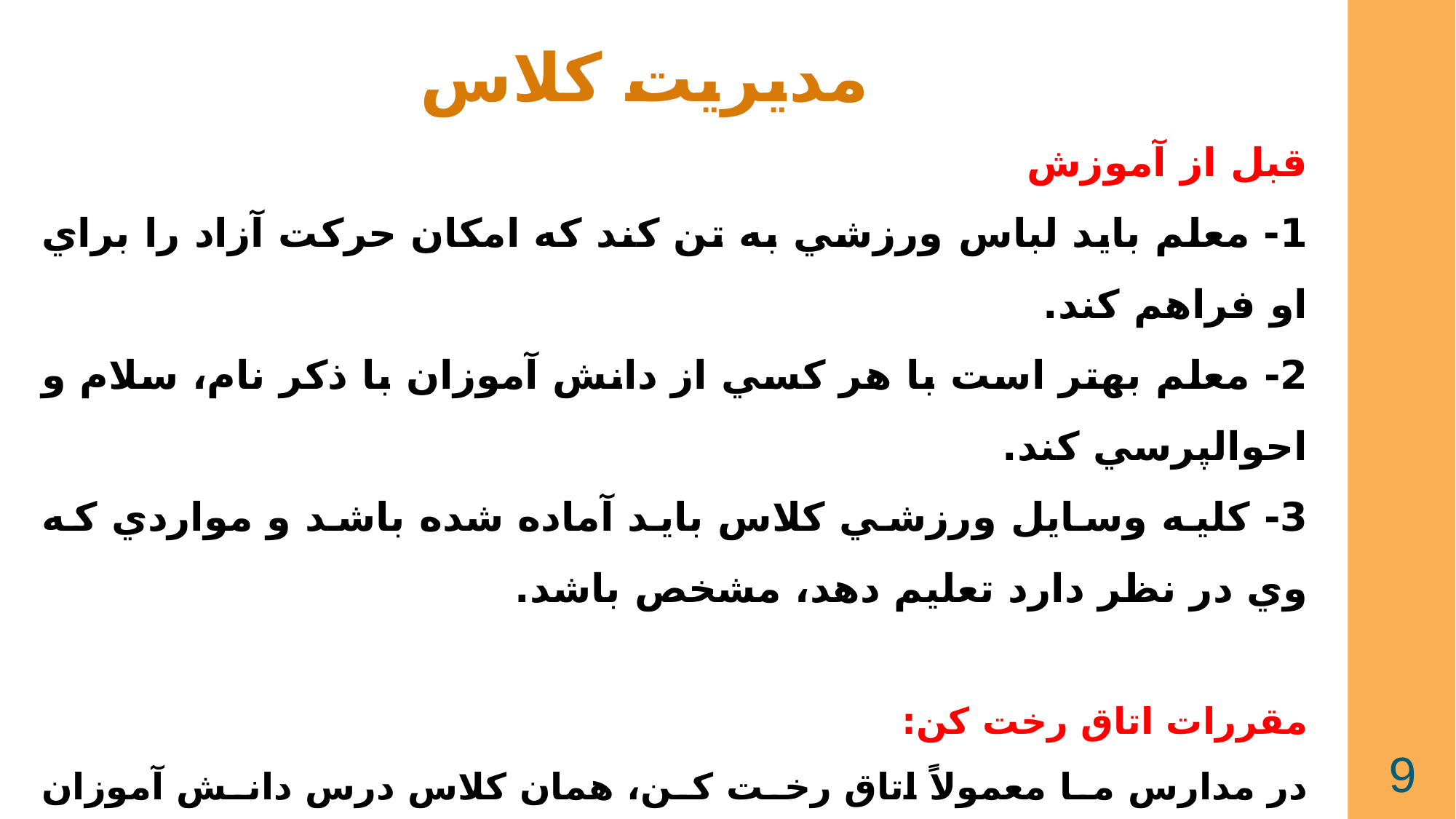

مديريت كلاس
قبل از آموزش
1- معلم بايد لباس ورزشي به تن كند كه امكان حركت آزاد را براي او فراهم كند.
2- معلم بهتر است با هر كسي از دانش آموزان با ذكر نام، سلام و احوالپرسي كند.
3- كليه وسايل ورزشي كلاس بايد آماده شده باشد و مواردي كه وي در نظر دارد تعليم دهد، مشخص باشد.

مقررات اتاق رخت كن:
در مدارس ما معمولاً اتاق رخت كن، همان كلاس درس دانش آموزان است. دانش آموزان بايد البسه خود را در محل مشخصي در كنار هم قرار دهند و پس از خروج بهتر است معلم در كلاس را قفل كند.

9